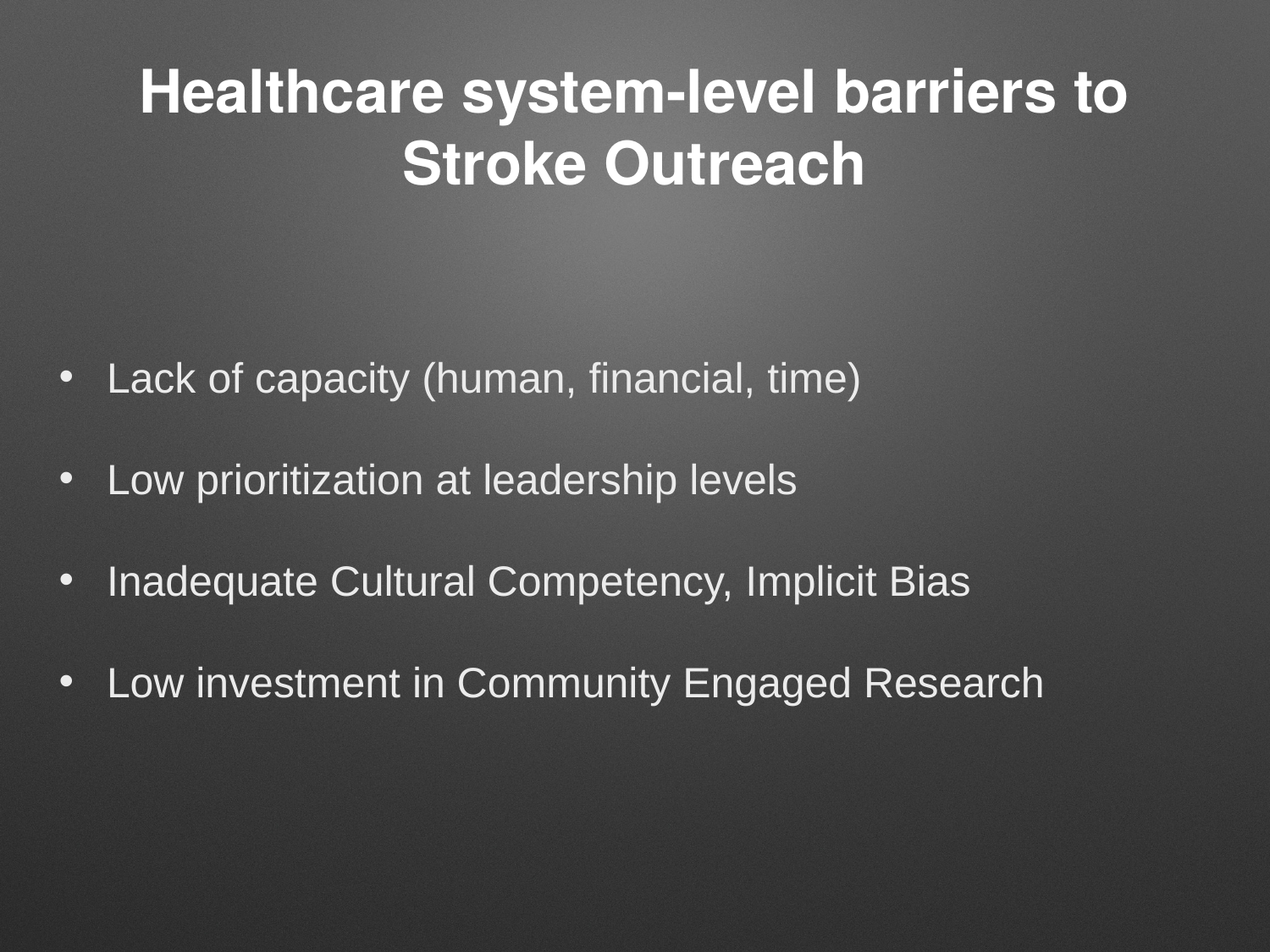

# Healthcare system-level barriers to Stroke Outreach
Lack of capacity (human, financial, time)
Low prioritization at leadership levels
Inadequate Cultural Competency, Implicit Bias
Low investment in Community Engaged Research